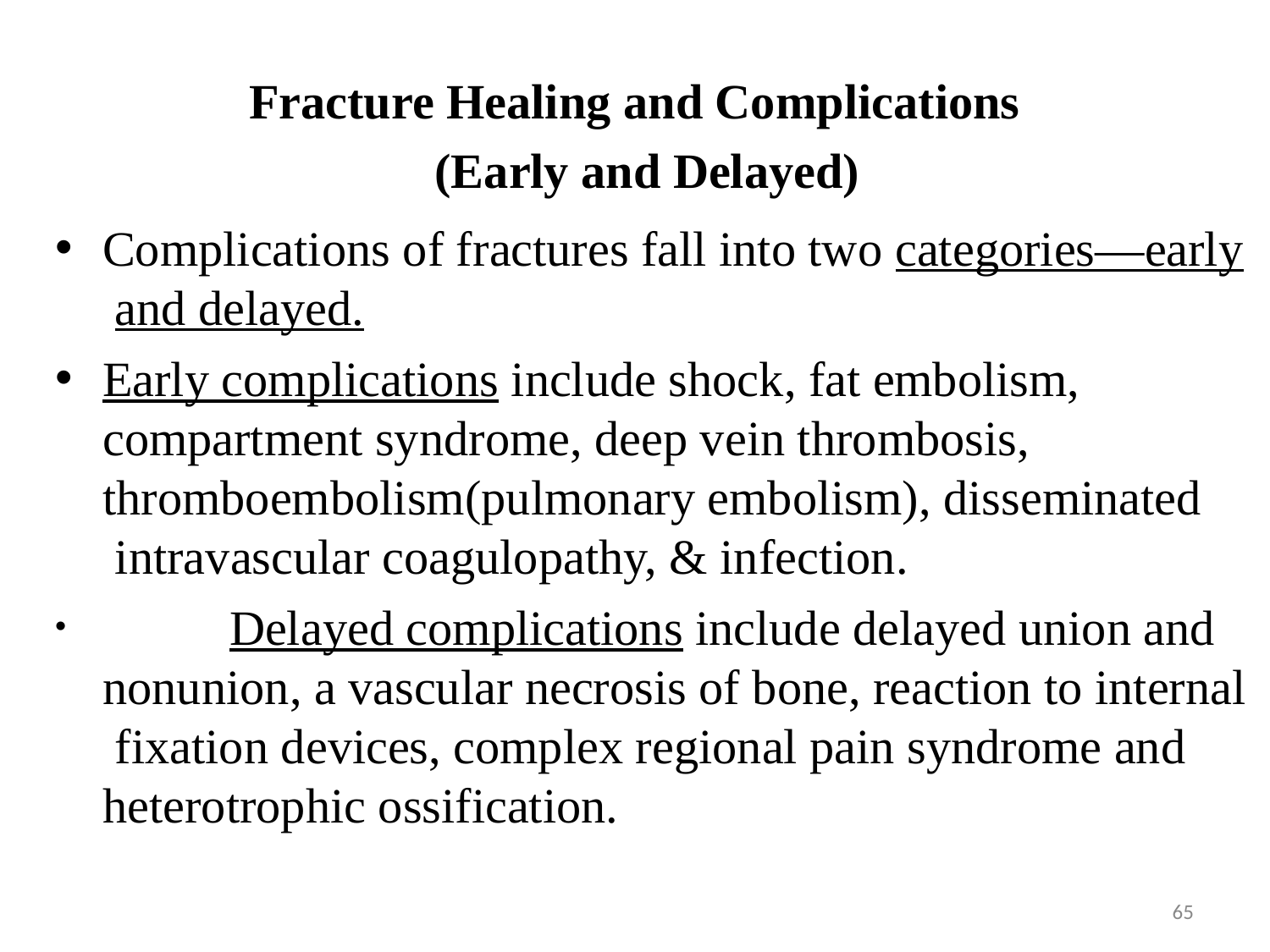

Fracture Healing and Complications  (Early and Delayed)
Complications of fractures fall into two categories—early  and delayed.
Early complications include shock, fat embolism,  compartment syndrome, deep vein thrombosis,  thromboembolism(pulmonary embolism), disseminated  intravascular coagulopathy, & infection.
	Delayed complications include delayed union and  nonunion, a vascular necrosis of bone, reaction to internal  fixation devices, complex regional pain syndrome and  heterotrophic ossification.
65